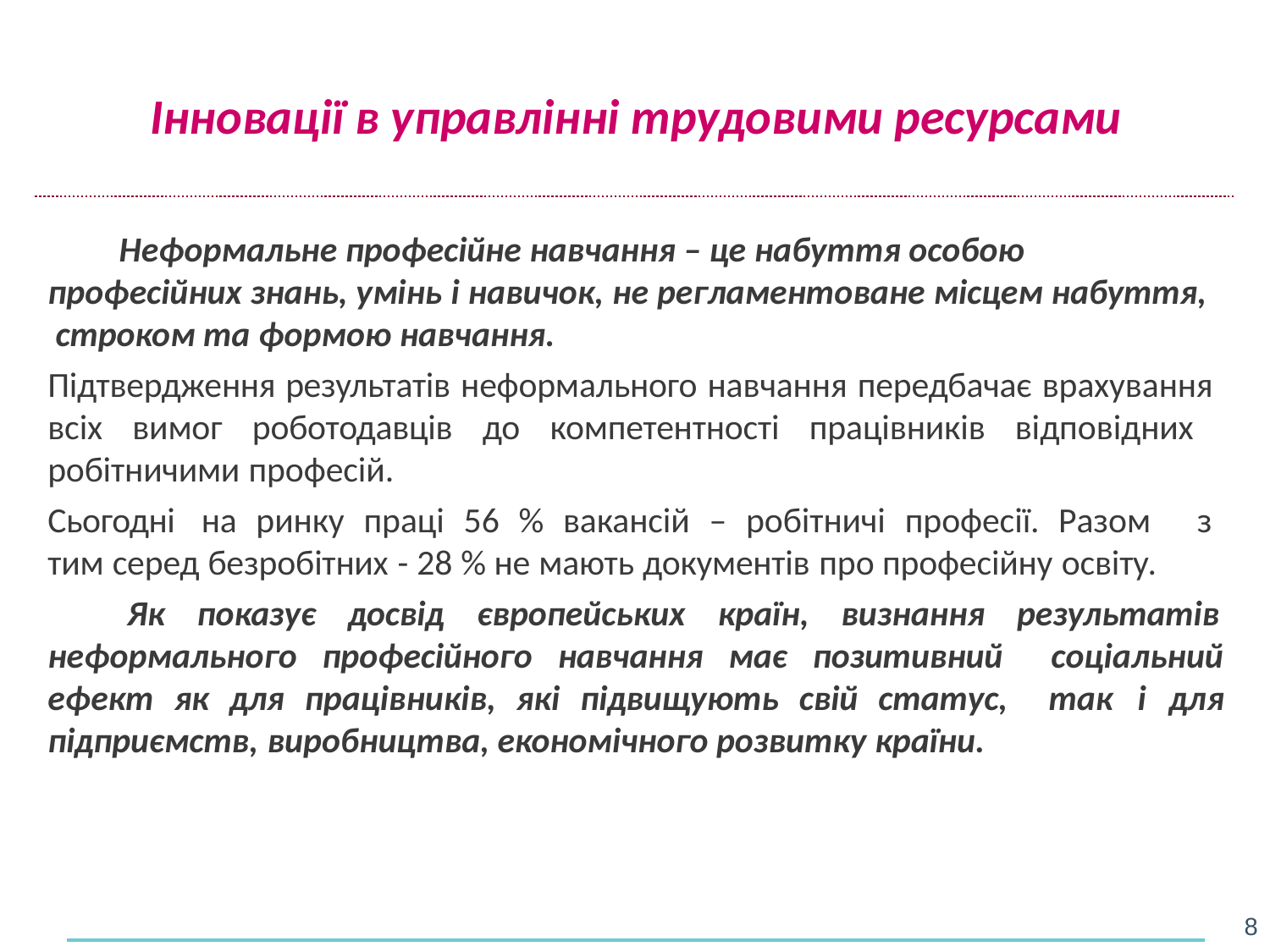

# Інновації в управлінні трудовими ресурсами

Неформальне професійне навчання – це набуття особою
професійних знань, умінь і навичок, не регламентоване місцем набуття,  строком та формою навчання.
Підтвердження результатів неформального навчання передбачає врахування  всіх вимог роботодавців до компетентності працівників відповідних  робітничими професій.
Сьогодні на ринку праці 56 % вакансій – робітничі професії. Разом  з  тим серед безробітних - 28 % не мають документів про професійну освіту.
Як  показує  досвід  європейських  країн,  визнання  результатів
неформального професійного навчання має позитивний  ефект як для працівників, які підвищують свій статус,  підприємств, виробництва, економічного розвитку країни.
соціальний
так	і	для
8